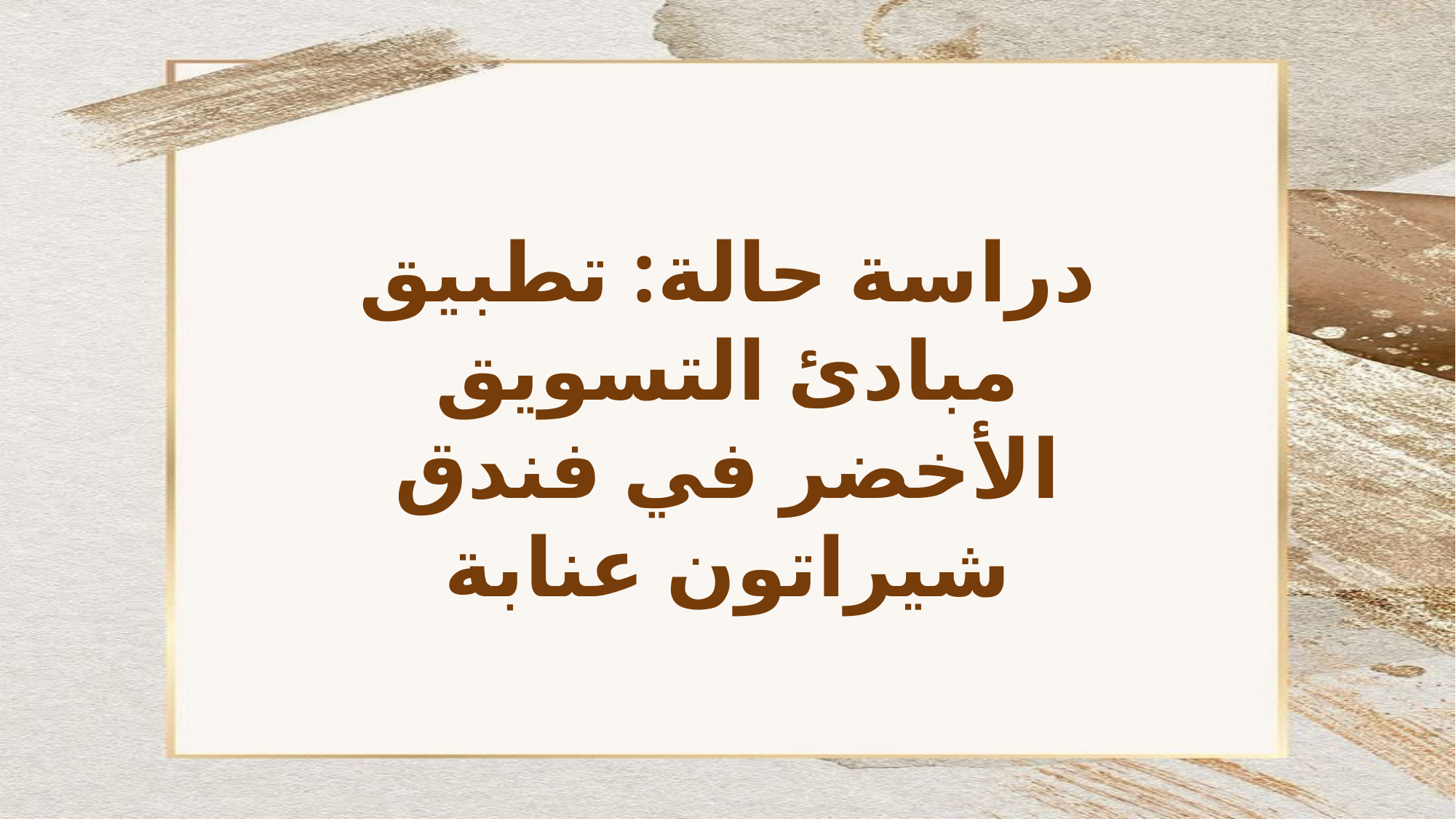

دراسة حالة: تطبيق مبادئ التسويق الأخضر في فندق شيراتون عنابة